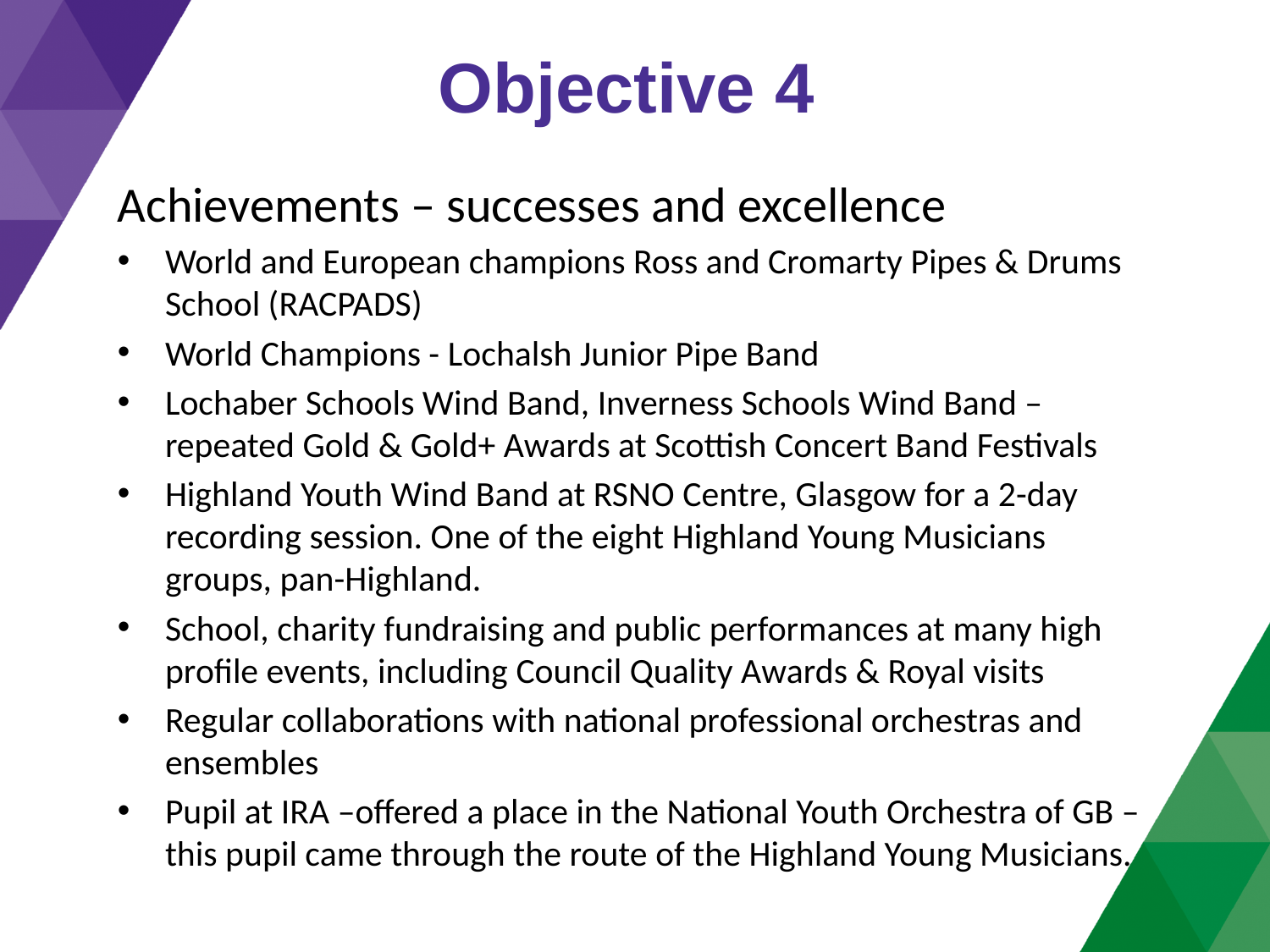

Objective 4
Achievements – successes and excellence
World and European champions Ross and Cromarty Pipes & Drums School (RACPADS)
World Champions - Lochalsh Junior Pipe Band
Lochaber Schools Wind Band, Inverness Schools Wind Band – repeated Gold & Gold+ Awards at Scottish Concert Band Festivals
Highland Youth Wind Band at RSNO Centre, Glasgow for a 2-day recording session. One of the eight Highland Young Musicians groups, pan-Highland.
School, charity fundraising and public performances at many high profile events, including Council Quality Awards & Royal visits
Regular collaborations with national professional orchestras and ensembles
Pupil at IRA –offered a place in the National Youth Orchestra of GB – this pupil came through the route of the Highland Young Musicians.